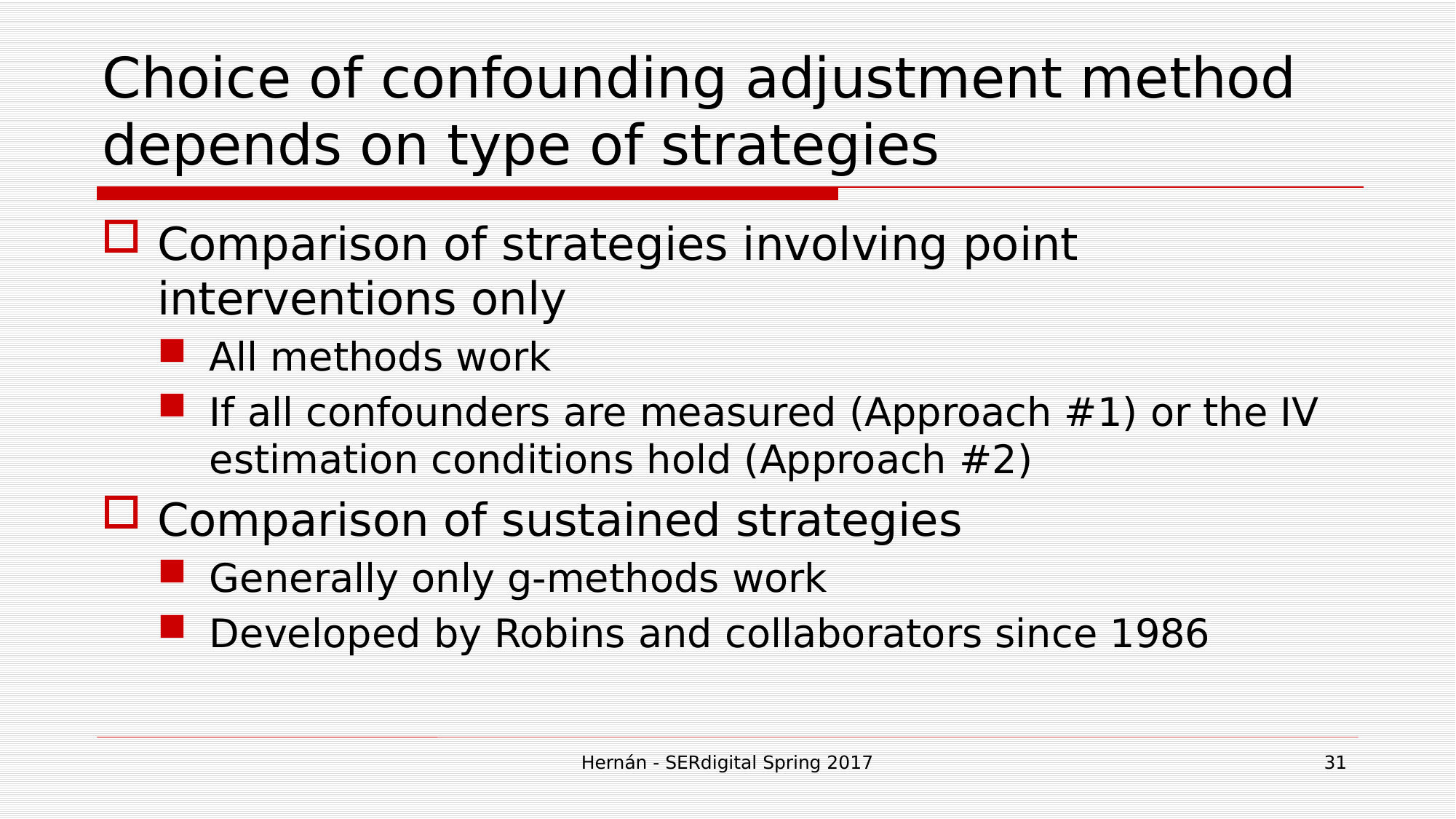

# Choice of confounding adjustment method depends on type of strategies
Comparison of strategies involving point interventions only
All methods work
If all confounders are measured (Approach #1) or the IV estimation conditions hold (Approach #2)
Comparison of sustained strategies
Generally only g-methods work
Developed by Robins and collaborators since 1986

Hernán - SERdigital Spring 2017
31